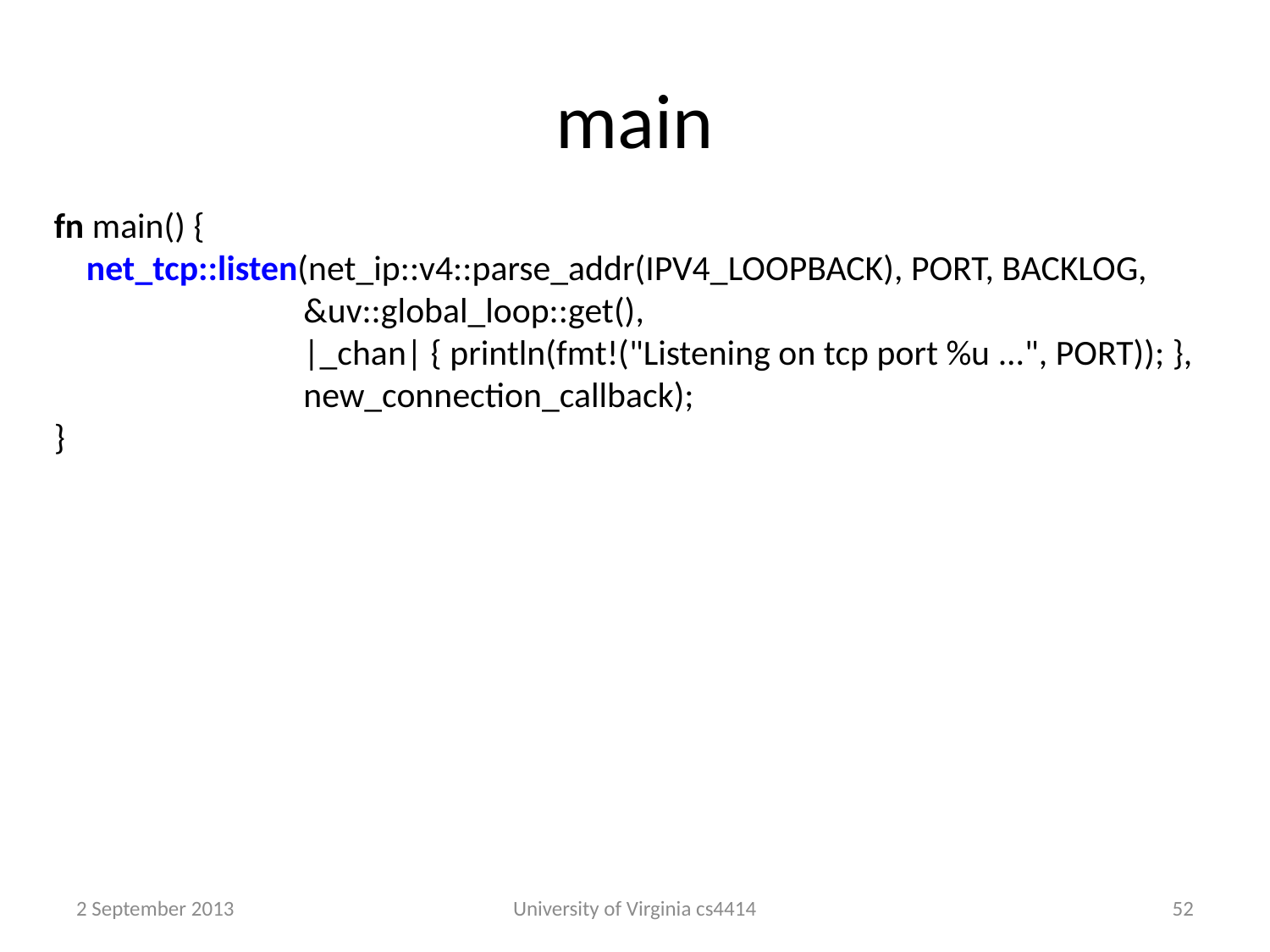

# main
fn main() {
    net_tcp::listen(net_ip::v4::parse_addr(IPV4_LOOPBACK), PORT, BACKLOG,
                               &uv::global_loop::get(),
                               |_chan| { println(fmt!("Listening on tcp port %u ...", PORT)); },
                               new_connection_callback);
}
2 September 2013
University of Virginia cs4414
52